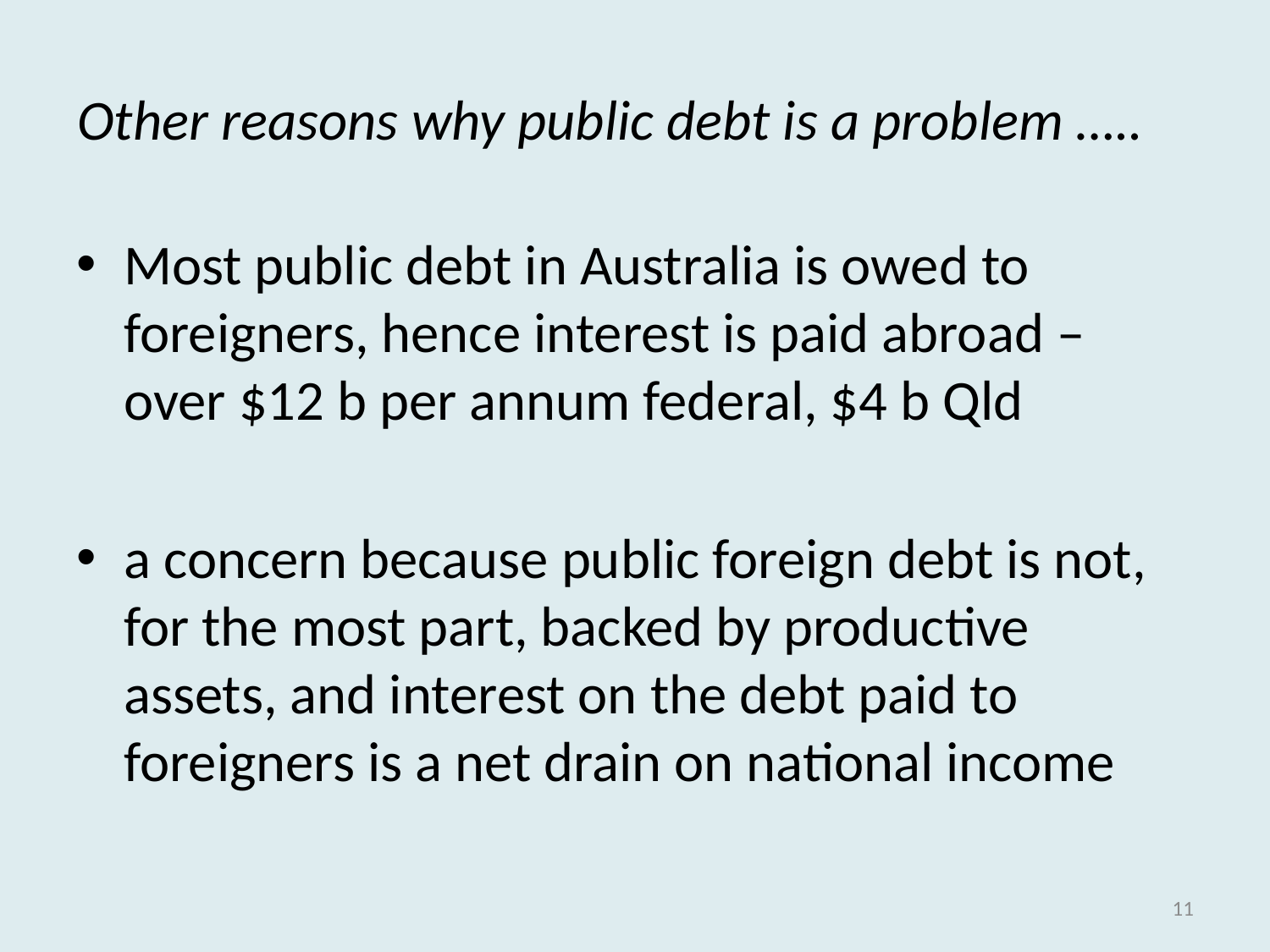

# Other reasons why public debt is a problem …..
Most public debt in Australia is owed to foreigners, hence interest is paid abroad – over $12 b per annum federal, $4 b Qld

a concern because public foreign debt is not, for the most part, backed by productive assets, and interest on the debt paid to foreigners is a net drain on national income

11